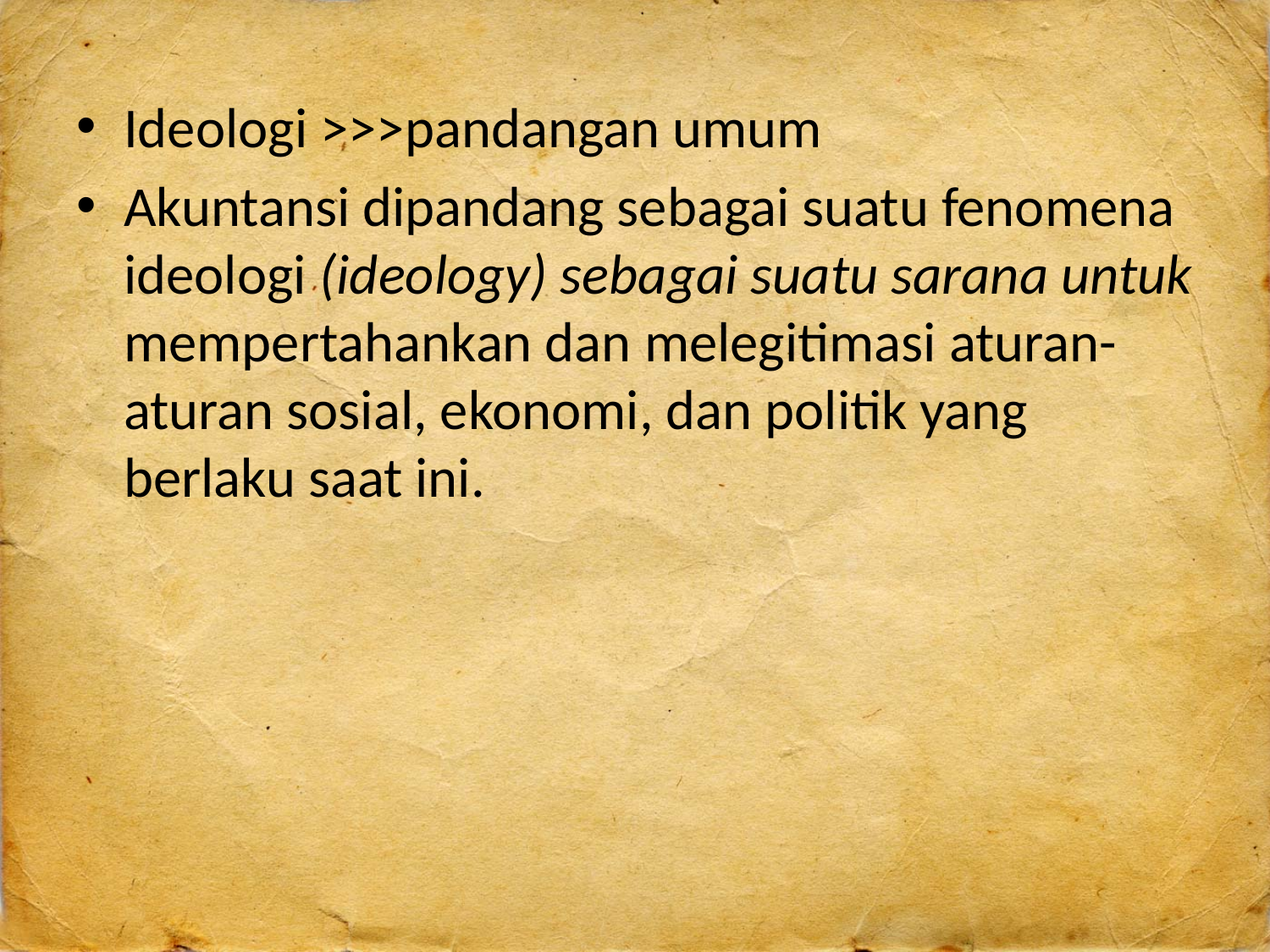

Ideologi >>>pandangan umum
Akuntansi dipandang sebagai suatu fenomena ideologi (ideology) sebagai suatu sarana untuk mempertahankan dan melegitimasi aturan-aturan sosial, ekonomi, dan politik yang berlaku saat ini.